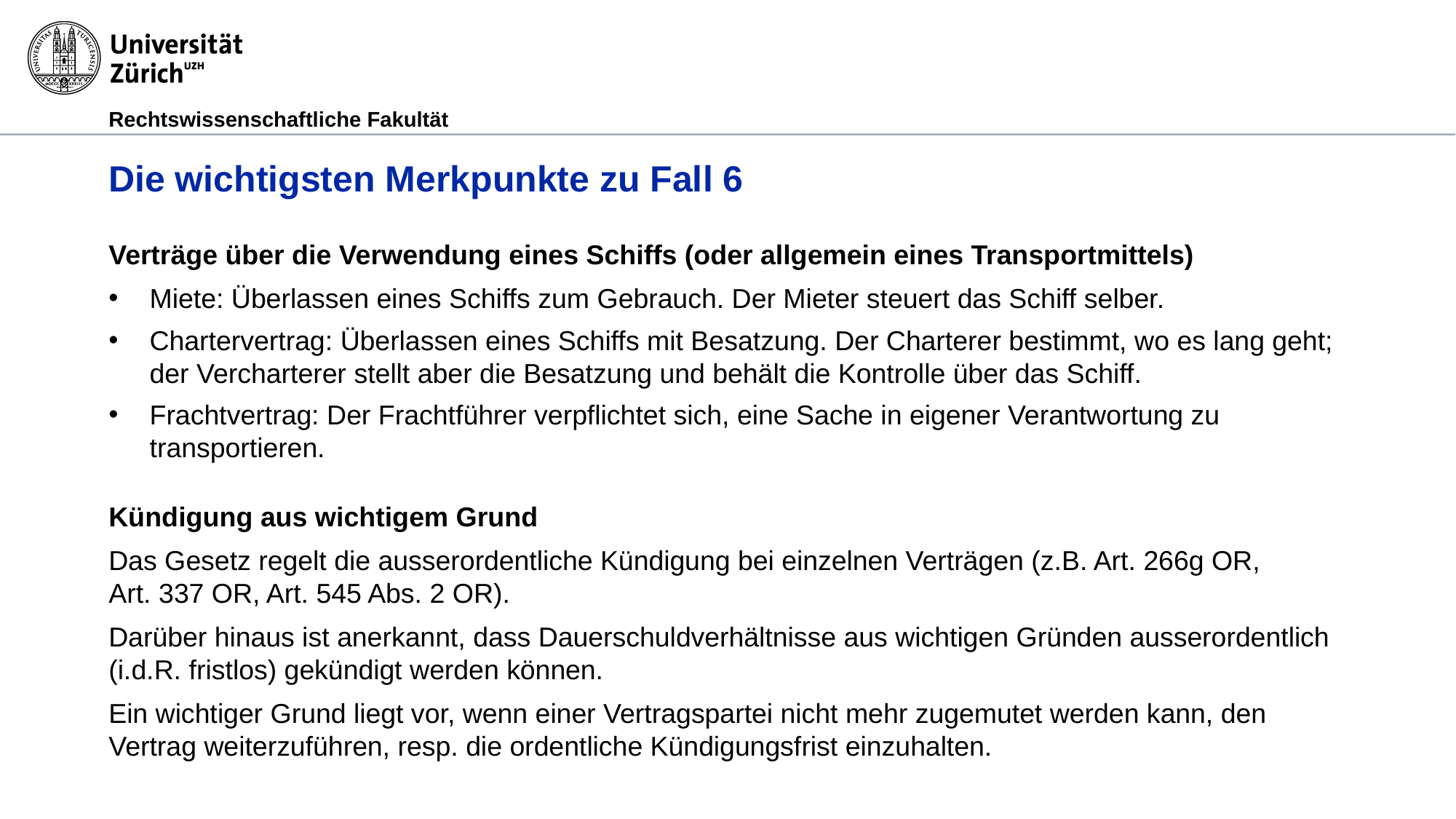

# Die wichtigsten Merkpunkte zu Fall 6
Verträge über die Verwendung eines Schiffs (oder allgemein eines Transportmittels)
Miete: Überlassen eines Schiffs zum Gebrauch. Der Mieter steuert das Schiff selber.
Chartervertrag: Überlassen eines Schiffs mit Besatzung. Der Charterer bestimmt, wo es lang geht; der Vercharterer stellt aber die Besatzung und behält die Kontrolle über das Schiff.
Frachtvertrag: Der Frachtführer verpflichtet sich, eine Sache in eigener Verantwortung zu transportieren.
Kündigung aus wichtigem Grund
Das Gesetz regelt die ausserordentliche Kündigung bei einzelnen Verträgen (z.B. Art. 266g OR,
Art. 337 OR, Art. 545 Abs. 2 OR).
Darüber hinaus ist anerkannt, dass Dauerschuldverhältnisse aus wichtigen Gründen ausserordentlich (i.d.R. fristlos) gekündigt werden können.
Ein wichtiger Grund liegt vor, wenn einer Vertragspartei nicht mehr zugemutet werden kann, den Vertrag weiterzuführen, resp. die ordentliche Kündigungsfrist einzuhalten.